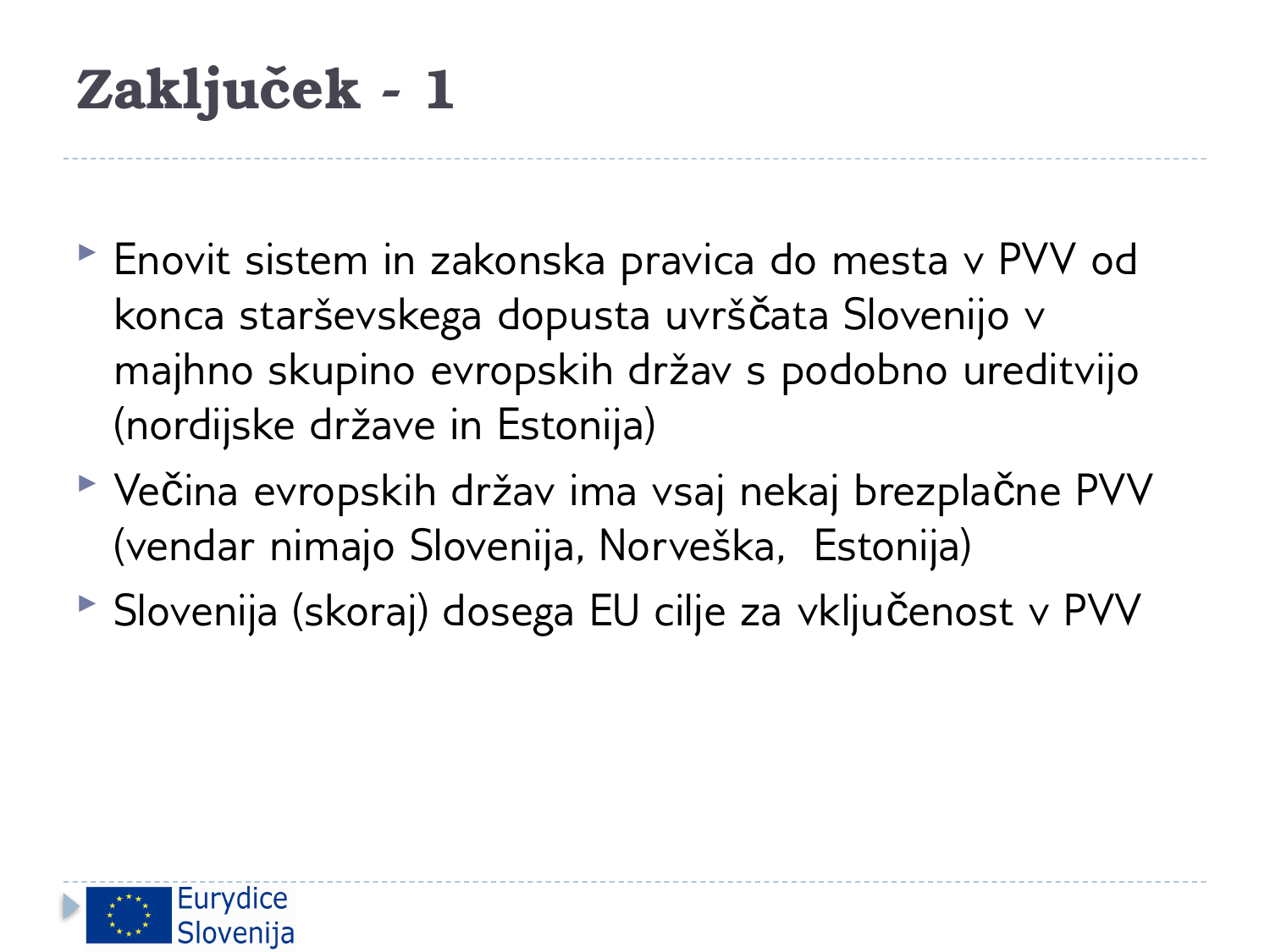

# Zaključek - 1
Enovit sistem in zakonska pravica do mesta v PVV od konca starševskega dopusta uvrščata Slovenijo v majhno skupino evropskih držav s podobno ureditvijo (nordijske države in Estonija)
Večina evropskih držav ima vsaj nekaj brezplačne PVV (vendar nimajo Slovenija, Norveška,  Estonija)
Slovenija (skoraj) dosega EU cilje za vključenost v PVV